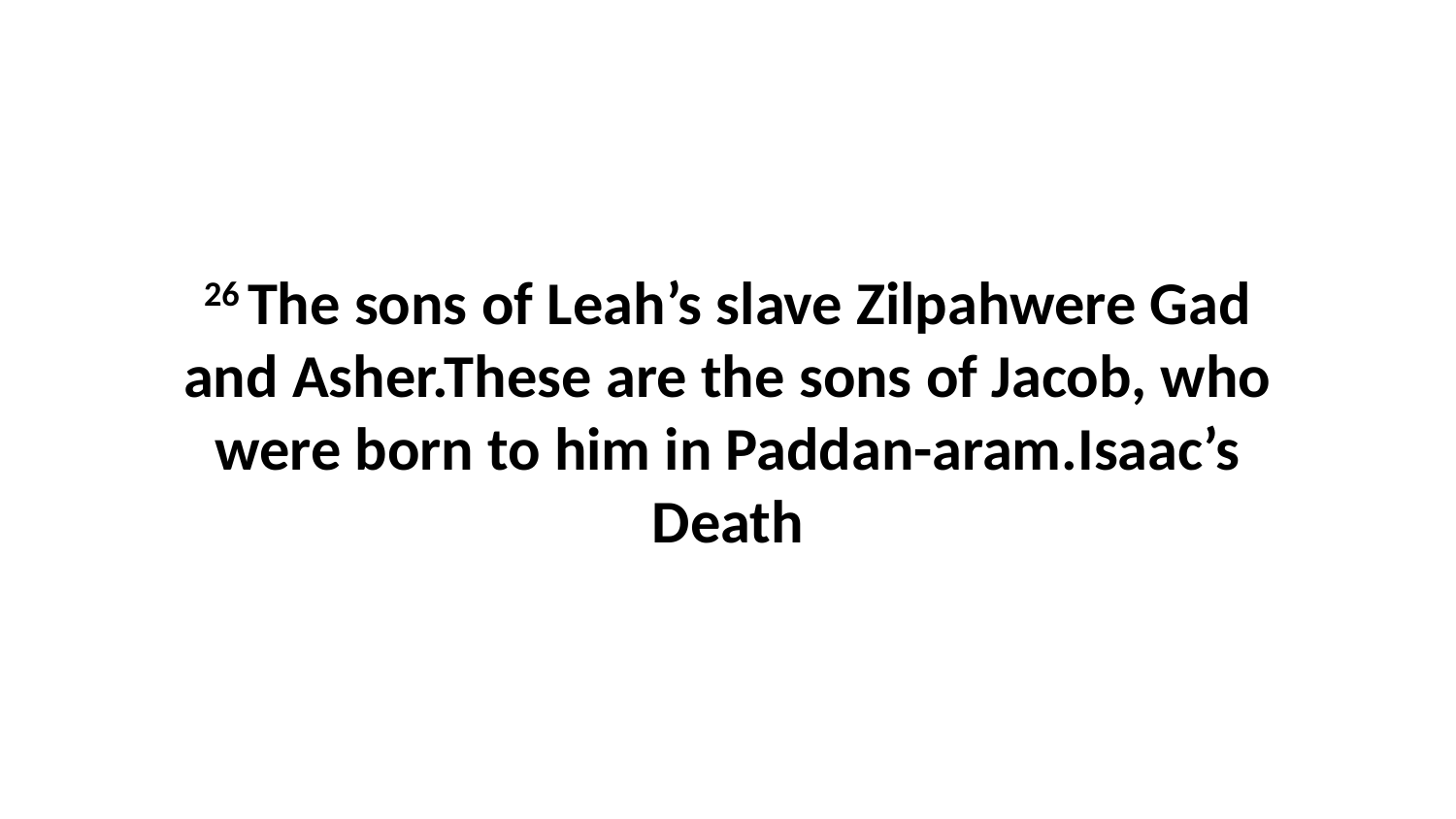

26 The sons of Leah’s slave Zilpahwere Gad and Asher.These are the sons of Jacob, who were born to him in Paddan-aram.Isaac’s Death